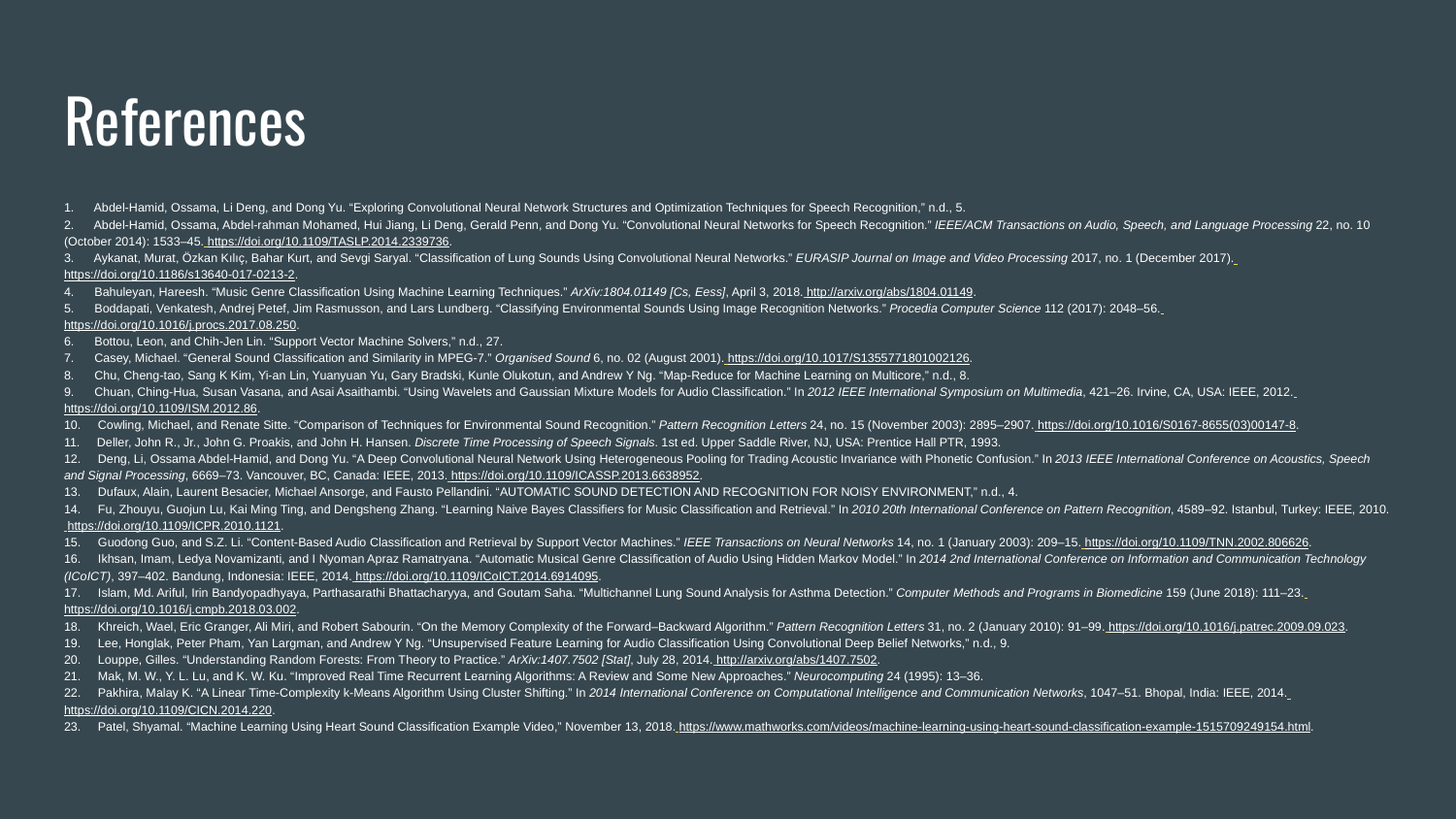

# References
1.      Abdel-Hamid, Ossama, Li Deng, and Dong Yu. “Exploring Convolutional Neural Network Structures and Optimization Techniques for Speech Recognition,” n.d., 5.
2.      Abdel-Hamid, Ossama, Abdel-rahman Mohamed, Hui Jiang, Li Deng, Gerald Penn, and Dong Yu. “Convolutional Neural Networks for Speech Recognition.” IEEE/ACM Transactions on Audio, Speech, and Language Processing 22, no. 10 (October 2014): 1533–45. https://doi.org/10.1109/TASLP.2014.2339736.
3.      Aykanat, Murat, Özkan Kılıç, Bahar Kurt, and Sevgi Saryal. “Classification of Lung Sounds Using Convolutional Neural Networks.” EURASIP Journal on Image and Video Processing 2017, no. 1 (December 2017). https://doi.org/10.1186/s13640-017-0213-2.
4.      Bahuleyan, Hareesh. “Music Genre Classification Using Machine Learning Techniques.” ArXiv:1804.01149 [Cs, Eess], April 3, 2018. http://arxiv.org/abs/1804.01149.
5.      Boddapati, Venkatesh, Andrej Petef, Jim Rasmusson, and Lars Lundberg. “Classifying Environmental Sounds Using Image Recognition Networks.” Procedia Computer Science 112 (2017): 2048–56. https://doi.org/10.1016/j.procs.2017.08.250.
6.      Bottou, Leon, and Chih-Jen Lin. “Support Vector Machine Solvers,” n.d., 27.
7.      Casey, Michael. “General Sound Classification and Similarity in MPEG-7.” Organised Sound 6, no. 02 (August 2001). https://doi.org/10.1017/S1355771801002126.
8.      Chu, Cheng-tao, Sang K Kim, Yi-an Lin, Yuanyuan Yu, Gary Bradski, Kunle Olukotun, and Andrew Y Ng. “Map-Reduce for Machine Learning on Multicore,” n.d., 8.
9.      Chuan, Ching-Hua, Susan Vasana, and Asai Asaithambi. “Using Wavelets and Gaussian Mixture Models for Audio Classification.” In 2012 IEEE International Symposium on Multimedia, 421–26. Irvine, CA, USA: IEEE, 2012. https://doi.org/10.1109/ISM.2012.86.
10.     Cowling, Michael, and Renate Sitte. “Comparison of Techniques for Environmental Sound Recognition.” Pattern Recognition Letters 24, no. 15 (November 2003): 2895–2907. https://doi.org/10.1016/S0167-8655(03)00147-8.
11.     Deller, John R., Jr., John G. Proakis, and John H. Hansen. Discrete Time Processing of Speech Signals. 1st ed. Upper Saddle River, NJ, USA: Prentice Hall PTR, 1993.
12.     Deng, Li, Ossama Abdel-Hamid, and Dong Yu. “A Deep Convolutional Neural Network Using Heterogeneous Pooling for Trading Acoustic Invariance with Phonetic Confusion.” In 2013 IEEE International Conference on Acoustics, Speech and Signal Processing, 6669–73. Vancouver, BC, Canada: IEEE, 2013. https://doi.org/10.1109/ICASSP.2013.6638952.
13.     Dufaux, Alain, Laurent Besacier, Michael Ansorge, and Fausto Pellandini. “AUTOMATIC SOUND DETECTION AND RECOGNITION FOR NOISY ENVIRONMENT,” n.d., 4.
14.     Fu, Zhouyu, Guojun Lu, Kai Ming Ting, and Dengsheng Zhang. “Learning Naive Bayes Classifiers for Music Classification and Retrieval.” In 2010 20th International Conference on Pattern Recognition, 4589–92. Istanbul, Turkey: IEEE, 2010. https://doi.org/10.1109/ICPR.2010.1121.
15.     Guodong Guo, and S.Z. Li. “Content-Based Audio Classification and Retrieval by Support Vector Machines.” IEEE Transactions on Neural Networks 14, no. 1 (January 2003): 209–15. https://doi.org/10.1109/TNN.2002.806626.
16.     Ikhsan, Imam, Ledya Novamizanti, and I Nyoman Apraz Ramatryana. “Automatic Musical Genre Classification of Audio Using Hidden Markov Model.” In 2014 2nd International Conference on Information and Communication Technology (ICoICT), 397–402. Bandung, Indonesia: IEEE, 2014. https://doi.org/10.1109/ICoICT.2014.6914095.
17.     Islam, Md. Ariful, Irin Bandyopadhyaya, Parthasarathi Bhattacharyya, and Goutam Saha. “Multichannel Lung Sound Analysis for Asthma Detection.” Computer Methods and Programs in Biomedicine 159 (June 2018): 111–23. https://doi.org/10.1016/j.cmpb.2018.03.002.
18.     Khreich, Wael, Eric Granger, Ali Miri, and Robert Sabourin. “On the Memory Complexity of the Forward–Backward Algorithm.” Pattern Recognition Letters 31, no. 2 (January 2010): 91–99. https://doi.org/10.1016/j.patrec.2009.09.023.
19.     Lee, Honglak, Peter Pham, Yan Largman, and Andrew Y Ng. “Unsupervised Feature Learning for Audio Classification Using Convolutional Deep Belief Networks,” n.d., 9.
20.     Louppe, Gilles. “Understanding Random Forests: From Theory to Practice.” ArXiv:1407.7502 [Stat], July 28, 2014. http://arxiv.org/abs/1407.7502.
21.     Mak, M. W., Y. L. Lu, and K. W. Ku. “Improved Real Time Recurrent Learning Algorithms: A Review and Some New Approaches.” Neurocomputing 24 (1995): 13–36.
22.     Pakhira, Malay K. “A Linear Time-Complexity k-Means Algorithm Using Cluster Shifting.” In 2014 International Conference on Computational Intelligence and Communication Networks, 1047–51. Bhopal, India: IEEE, 2014. https://doi.org/10.1109/CICN.2014.220.
23.     Patel, Shyamal. “Machine Learning Using Heart Sound Classification Example Video,” November 13, 2018. https://www.mathworks.com/videos/machine-learning-using-heart-sound-classification-example-1515709249154.html.